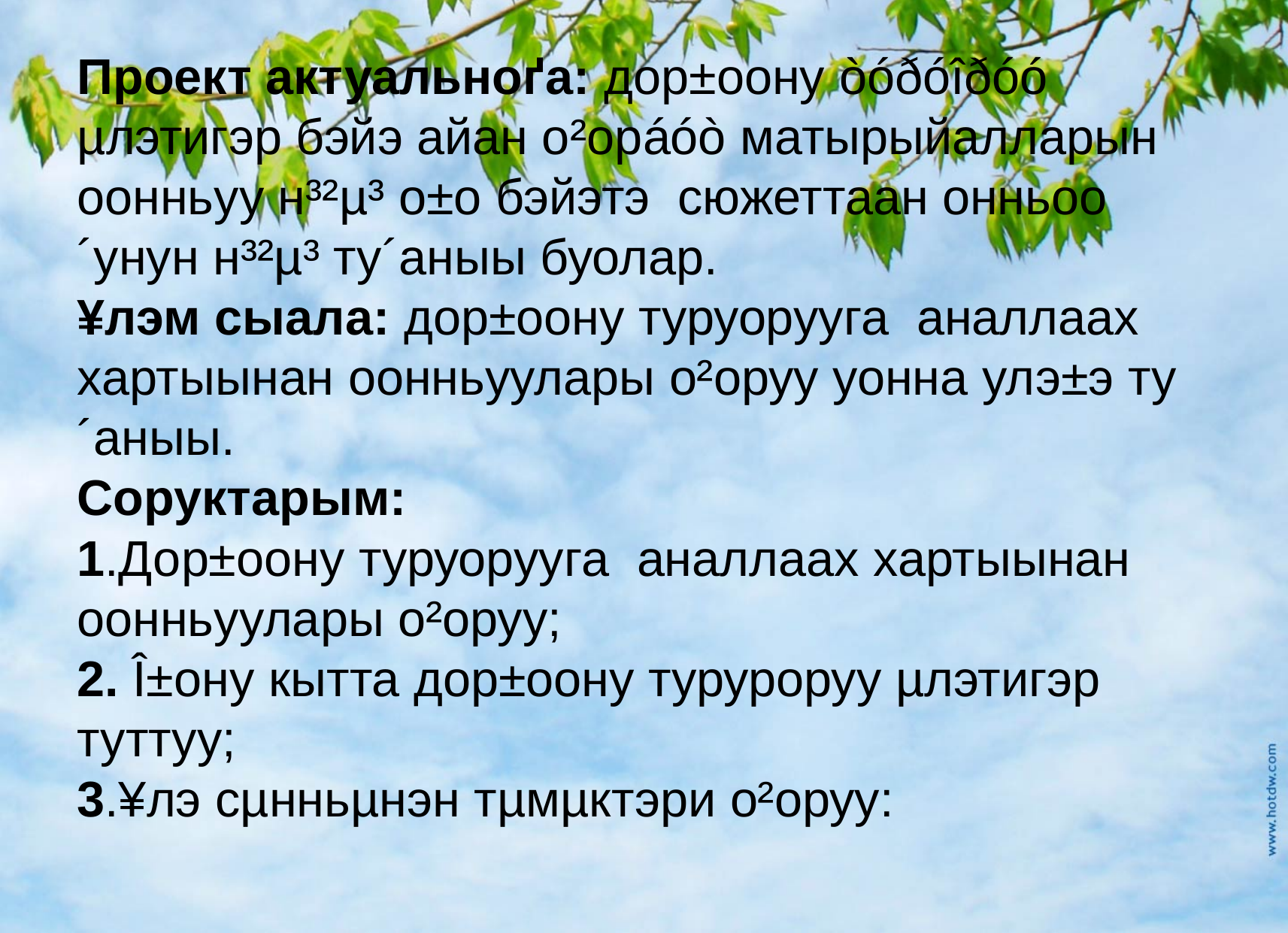

# Проект актуальноґа: дор±оону òóðóîðóó µлэтигэр бэйэ айан о²орáóò матырыйалларын оонньуу н³²µ³ о±о бэйэтэ  сюжеттаан онньоо´унун н³²µ³ ту´аныы буолар. ¥лэм сыала: дор±оону туруорууга  аналлаах хартыынан оонньуулары о²оруу уонна улэ±э ту´аныы. Соруктарым: 1.Дор±оону туруорууга  аналлаах хартыынан оонньуулары о²оруу; 2. Î±ону кытта дор±оону туруроруу µлэтигэр туттуу; 3.¥лэ сµнньµнэн тµмµктэри о²оруу: